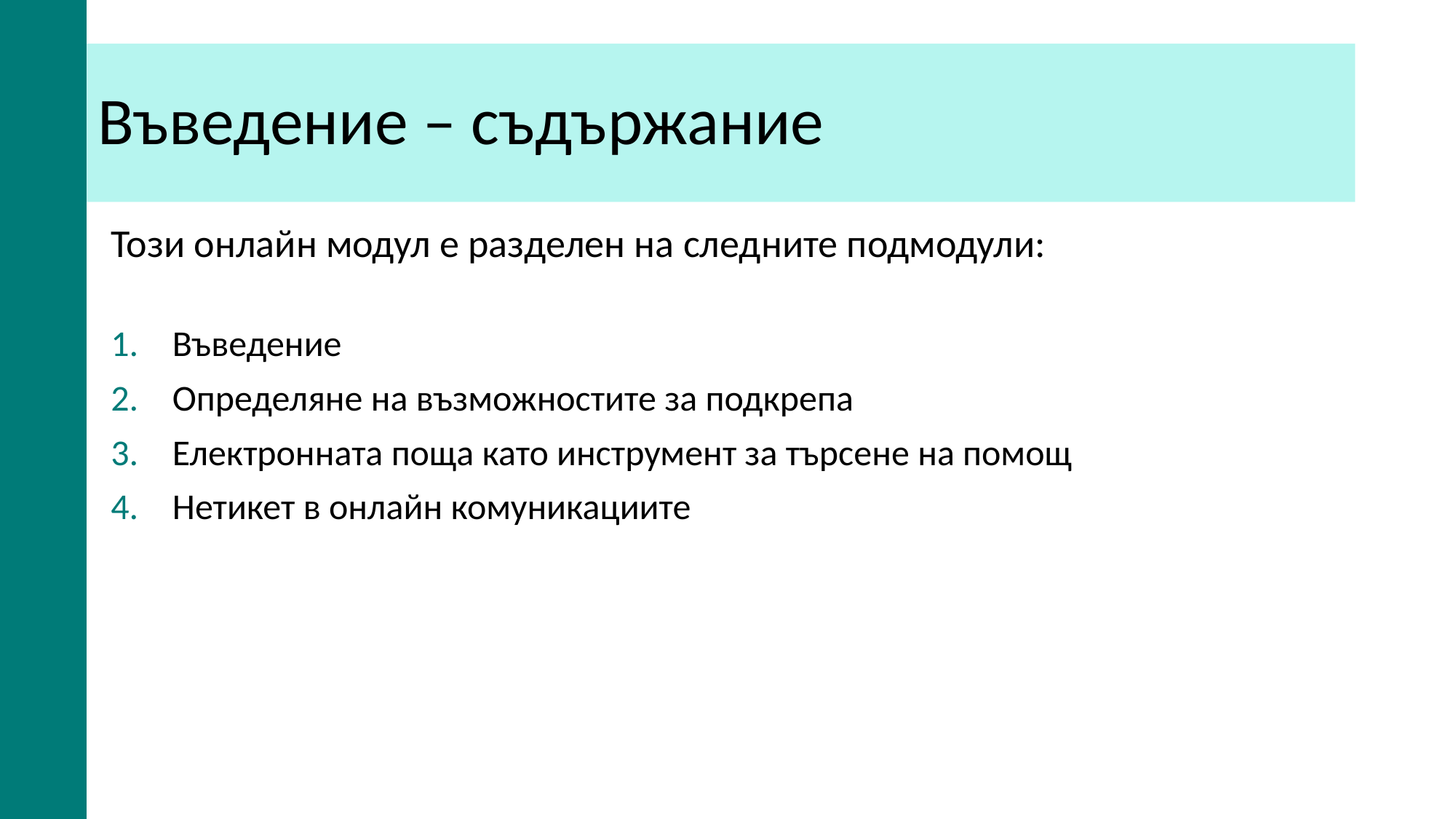

# Въведение – съдържание
Този онлайн модул е разделен на следните подмодули:
Въведение
Определяне на възможностите за подкрепа
Електронната поща като инструмент за търсене на помощ
Нетикет в онлайн комуникациите